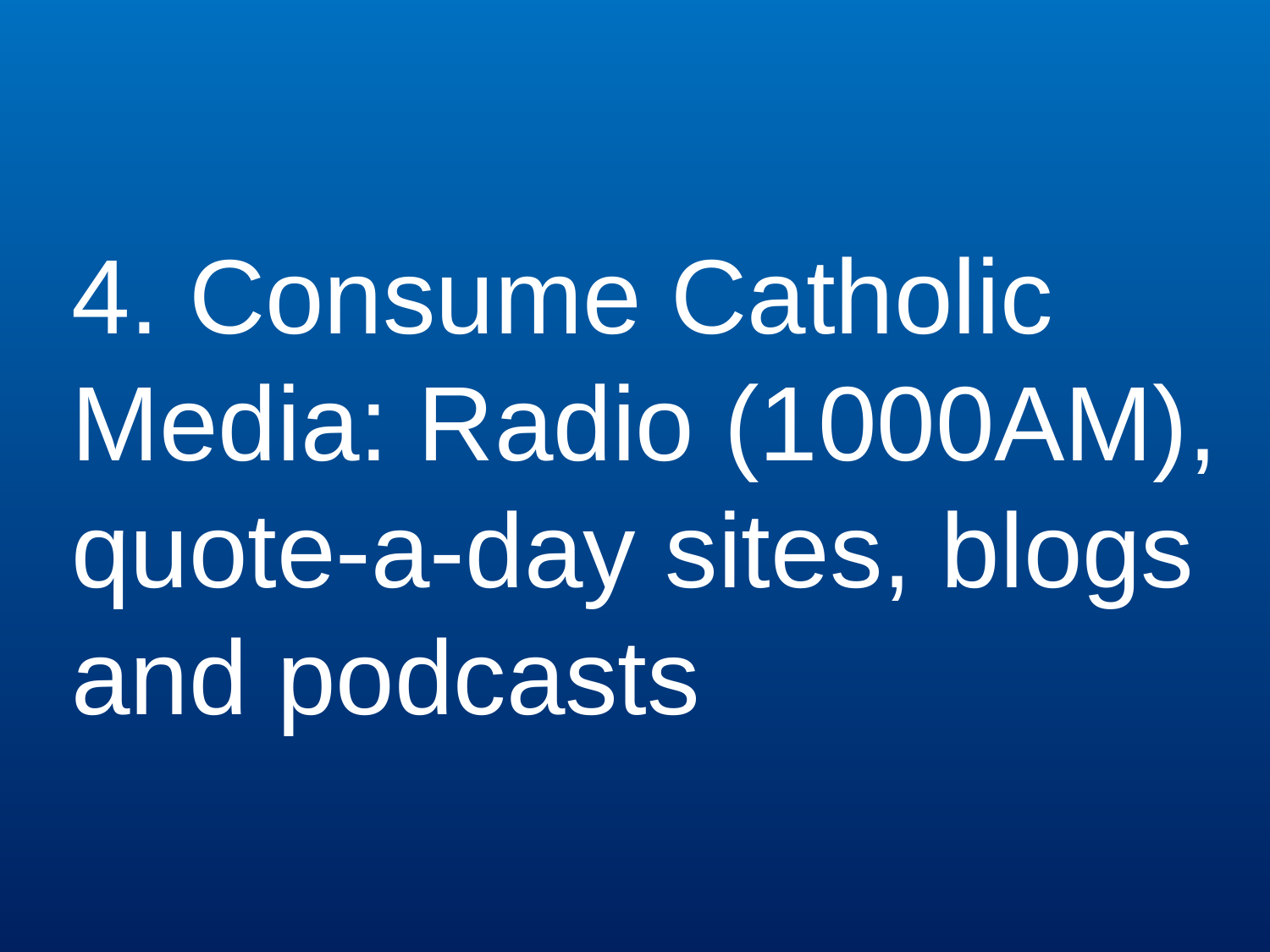

4. Consume Catholic Media: Radio (1000AM), quote-a-day sites, blogs and podcasts